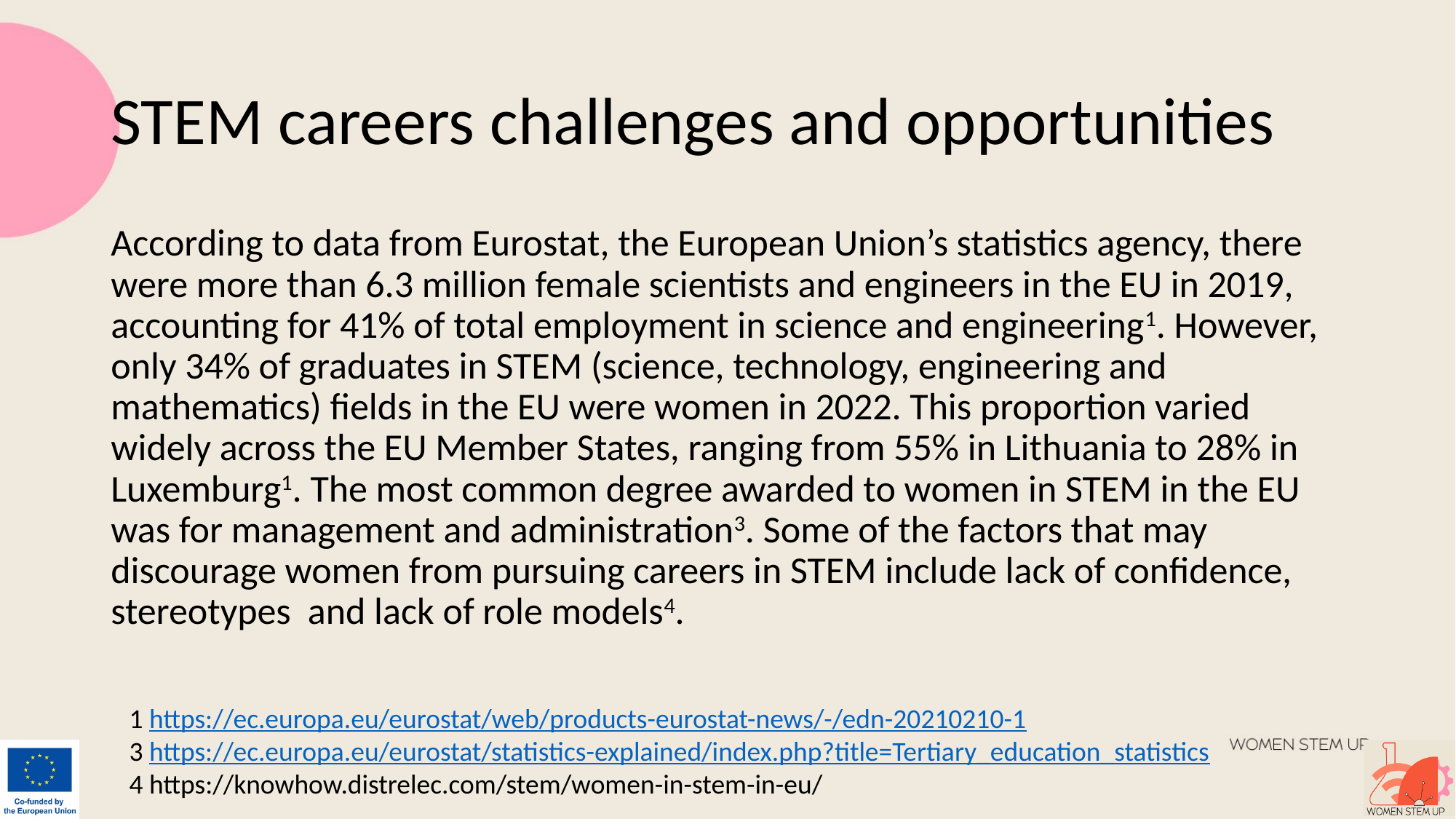

# STEM careers challenges and opportunities
According to data from Eurostat, the European Union’s statistics agency, there were more than 6.3 million female scientists and engineers in the EU in 2019, accounting for 41% of total employment in science and engineering1. However, only 34% of graduates in STEM (science, technology, engineering and mathematics) fields in the EU were women in 2022. This proportion varied widely across the EU Member States, ranging from 55% in Lithuania to 28% in Luxemburg1. The most common degree awarded to women in STEM in the EU was for management and administration3. Some of the factors that may discourage women from pursuing careers in STEM include lack of confidence, stereotypes  and lack of role models4.
1 https://ec.europa.eu/eurostat/web/products-eurostat-news/-/edn-20210210-1
3 https://ec.europa.eu/eurostat/statistics-explained/index.php?title=Tertiary_education_statistics
4 https://knowhow.distrelec.com/stem/women-in-stem-in-eu/